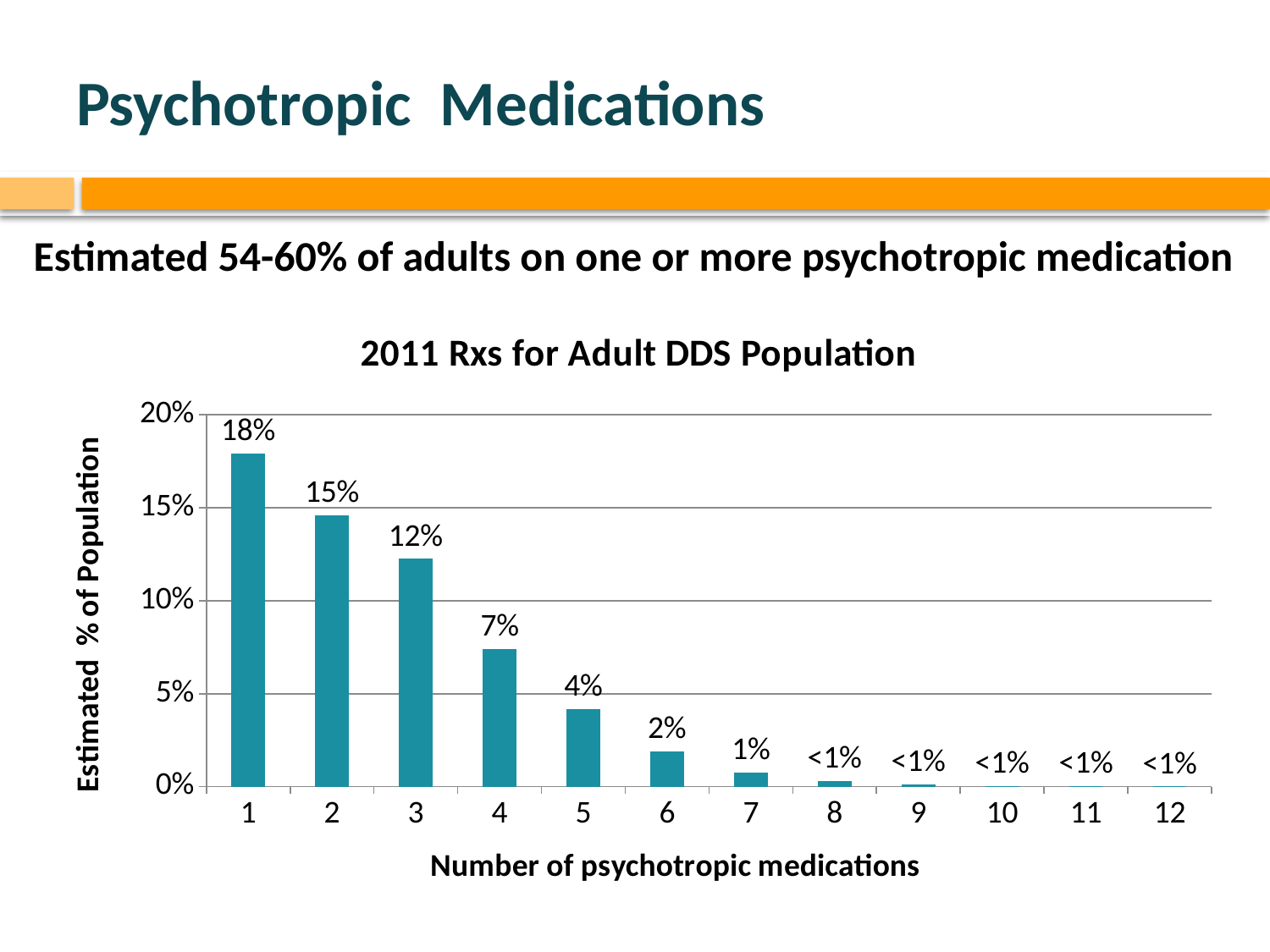

# Psychotropic  Medications
Estimated 54-60% of adults on one or more psychotropic medication

### Chart: 2011 Rxs for Adult DDS Population

| Category |  |
|---|---|